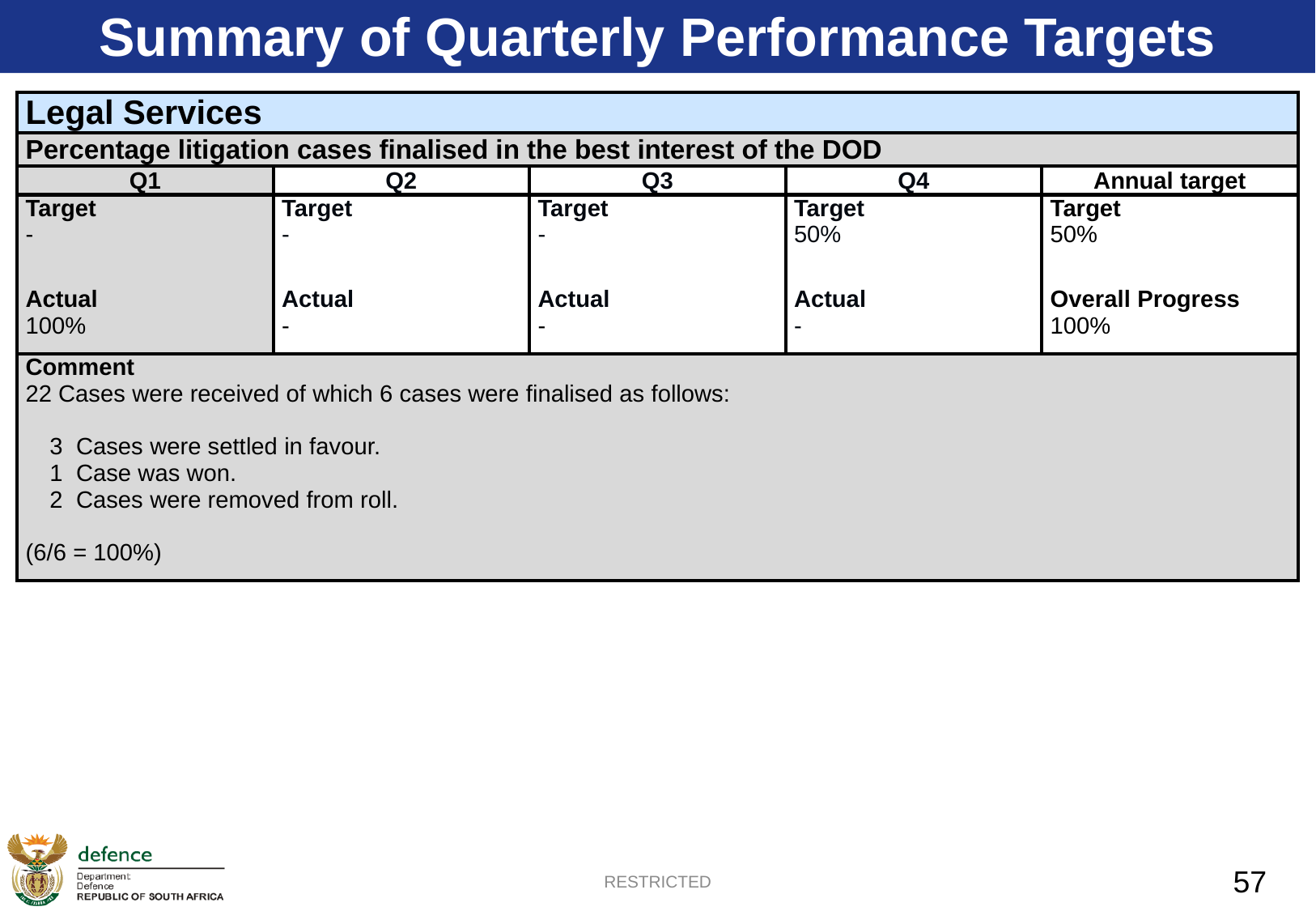

Summary of Quarterly Performance Targets
| Legal Services |  |  |  |  |
| --- | --- | --- | --- | --- |
| Percentage litigation cases finalised in the best interest of the DOD |  |  |  |  |
| Q1 | Q2 | Q3 | Q4 | Annual target |
| Target - | Target - | Target - | Target 50% | Target 50% |
| Actual 100% | Actual - | Actual - | Actual - | Overall Progress 100% |
| Comment 22 Cases were received of which 6 cases were finalised as follows: 3 Cases were settled in favour. 1 Case was won. 2 Cases were removed from roll. (6/6 = 100%) |  |  |  |  |
RESTRICTED
57